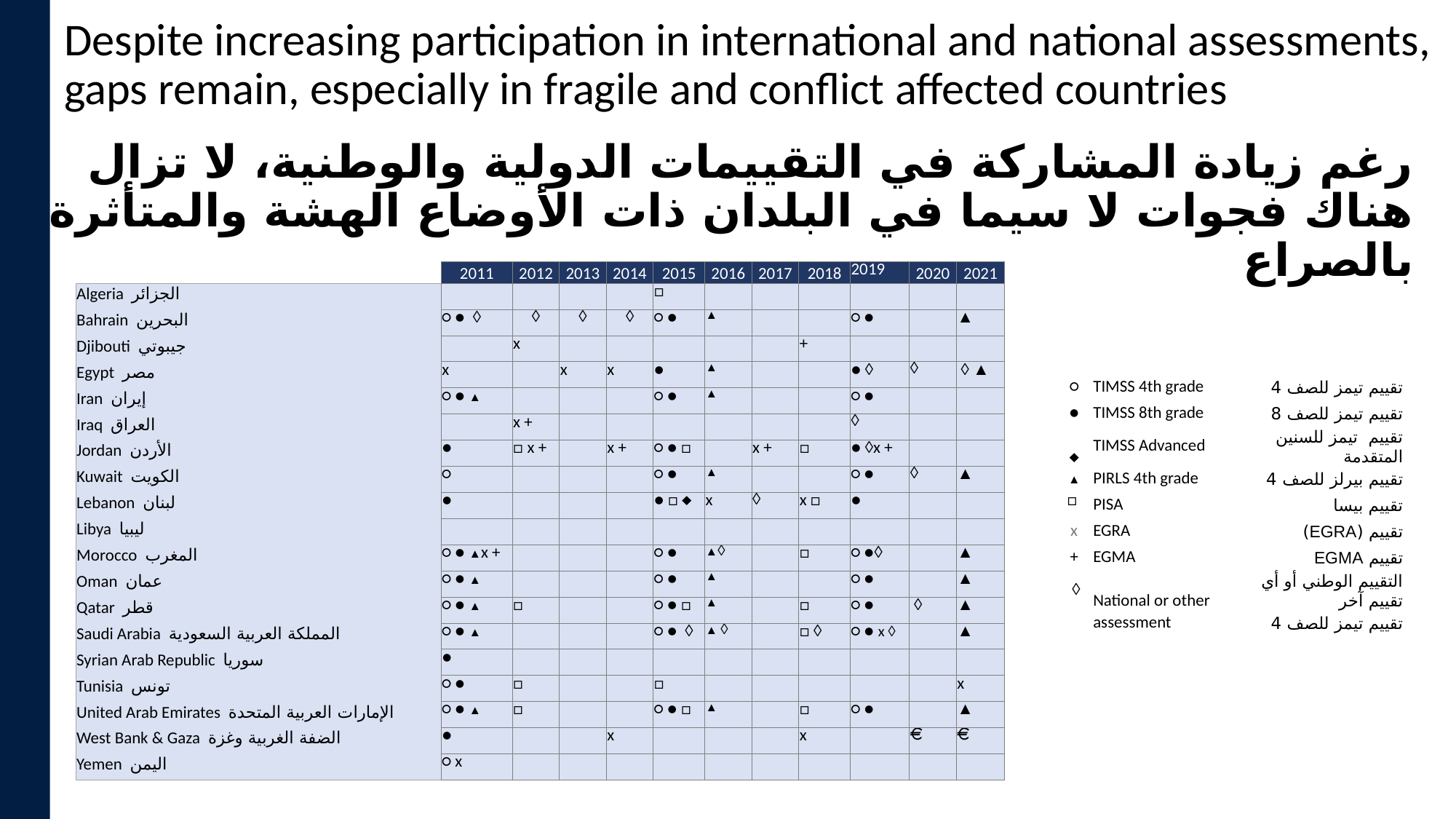

# Despite increasing participation in international and national assessments, gaps remain, especially in fragile and conflict affected countries
رغم زيادة المشاركة في التقييمات الدولية والوطنية، لا تزال هناك فجوات لا سيما في البلدان ذات الأوضاع الهشة والمتأثرة بالصراع
|  | 2011 | 2012 | 2013 | 2014 | 2015 | 2016 | 2017 | 2018 | 2019 | 2020 | 2021 |
| --- | --- | --- | --- | --- | --- | --- | --- | --- | --- | --- | --- |
| Algeria الجزائر |  |  |  |  | □ |  |  |  |  |  |  |
| Bahrain البحرين | ○ ● ◊ | ◊ | ◊ | ◊ | ○ ● | ▲ |  |  | ○ ● |  | ▲ |
| Djibouti جيبوتي |  | x |  |  |  |  |  | + |  |  |  |
| Egypt مصر | x |  | x | x | ● | ▲ |  |  | ● ◊ | ◊ | ◊ ▲ |
| Iran إيران | ○ ● ▲ |  |  |  | ○ ● | ▲ |  |  | ○ ● |  |  |
| Iraq العراق |  | x + |  |  |  |  |  |  | ◊ |  |  |
| Jordan الأردن | ● | □ x + |  | x + | ○ ● □ |  | x + | □ | ● ◊x + |  |  |
| Kuwait الكويت | ○ |  |  |  | ○ ● | ▲ |  |  | ○ ● | ◊ | ▲ |
| Lebanon لبنان | ● |  |  |  | ● □ ♦ | x | ◊ | x □ | ● |  |  |
| Libya ليبيا |  |  |  |  |  |  |  |  |  |  |  |
| Morocco المغرب | ○ ● ▲x + |  |  |  | ○ ● | ▲◊ |  | □ | ○ ●◊ |  | ▲ |
| Oman عمان | ○ ● ▲ |  |  |  | ○ ● | ▲ |  |  | ○ ● |  | ▲ |
| Qatar قطر | ○ ● ▲ | □ |  |  | ○ ● □ | ▲ |  | □ | ○ ● | ◊ | ▲ |
| Saudi Arabia المملكة العربية السعودية | ○ ● ▲ |  |  |  | ○ ● ◊ | ▲ ◊ |  | □ ◊ | ○ ● x ◊ |  | ▲ |
| Syrian Arab Republic سوريا | ● |  |  |  |  |  |  |  |  |  |  |
| Tunisia تونس | ○ ● | □ |  |  | □ |  |  |  |  |  | x |
| United Arab Emirates الإمارات العربية المتحدة | ○ ● ▲ | □ |  |  | ○ ● □ | ▲ |  | □ | ○ ● |  | ▲ |
| West Bank & Gaza الضفة الغربية وغزة | ● |  |  | x |  |  |  | x |  |  |  |
| Yemen اليمن | ○ x |  |  |  |  |  |  |  |  |  |  |
| ○ | TIMSS 4th grade | تقييم تيمز للصف 4 |
| --- | --- | --- |
| ● | TIMSS 8th grade | تقييم تيمز للصف 8 |
| ♦ | TIMSS Advanced | تقييم تيمز للسنين المتقدمة |
| ▲ | PIRLS 4th grade | تقييم بيرلز للصف 4 |
| □ | PISA | تقييم بيسا |
| x | EGRA | تقييم (EGRA) |
| + | EGMA | تقييم EGMA |
| ◊ | National or other | التقييم الوطني أو أي تقييم آخر |
|  | assessment | تقييم تيمز للصف 4 |